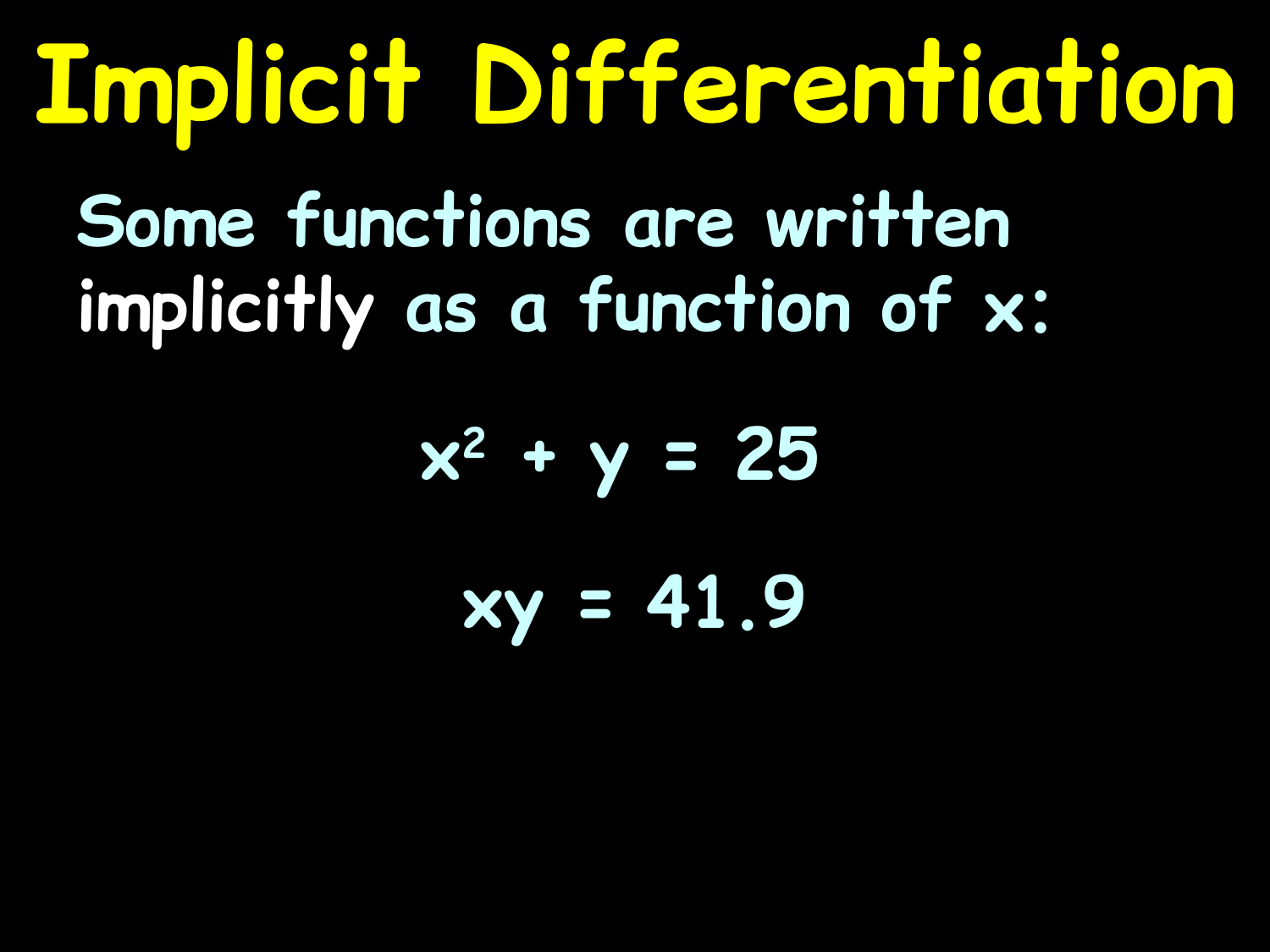

# Implicit Differentiation
Some functions are written implicitly as a function of x:

x2 + y = 25

xy = 41.9